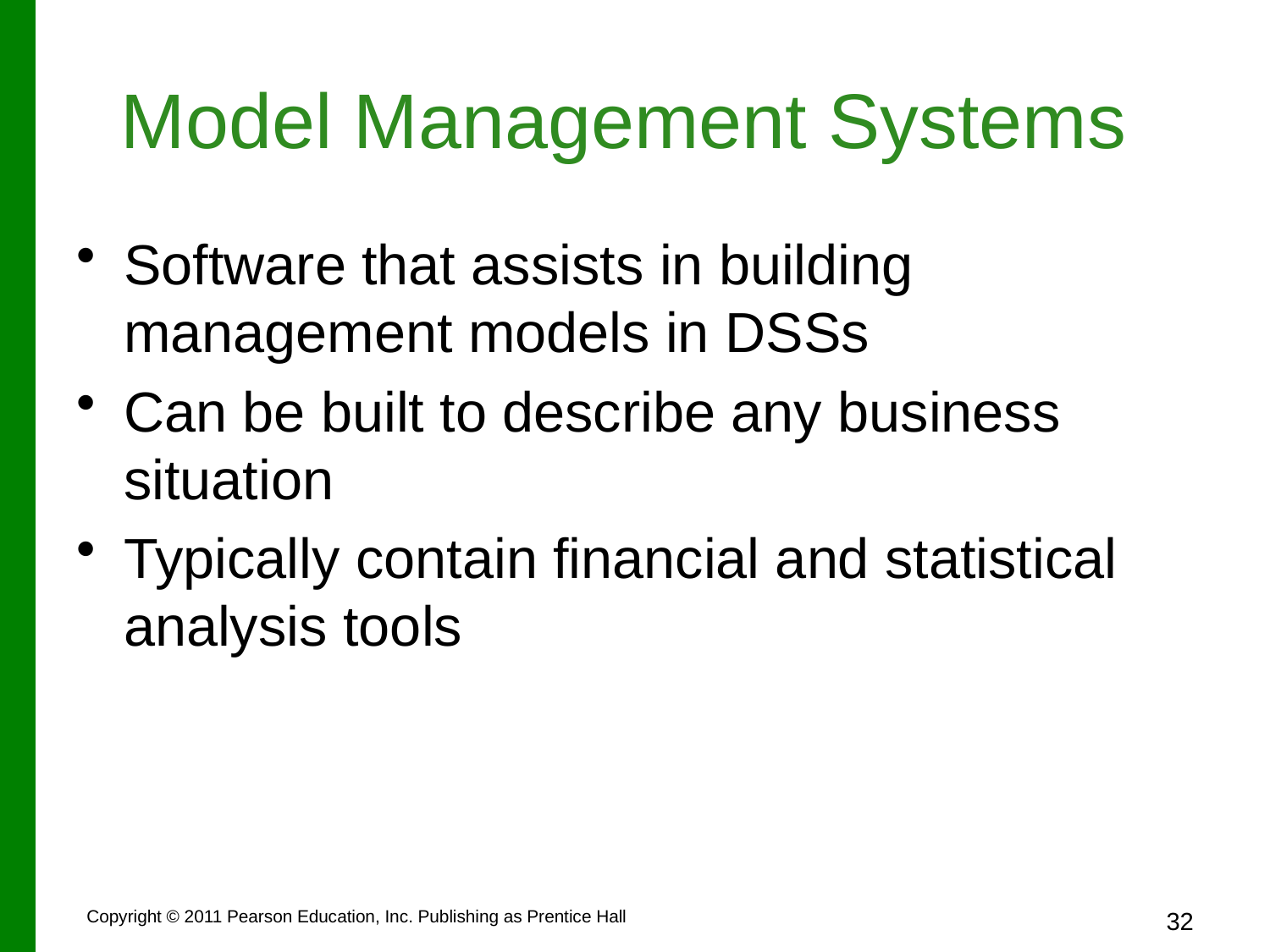

# Model Management Systems
Software that assists in building management models in DSSs
Can be built to describe any business situation
Typically contain financial and statistical analysis tools
32